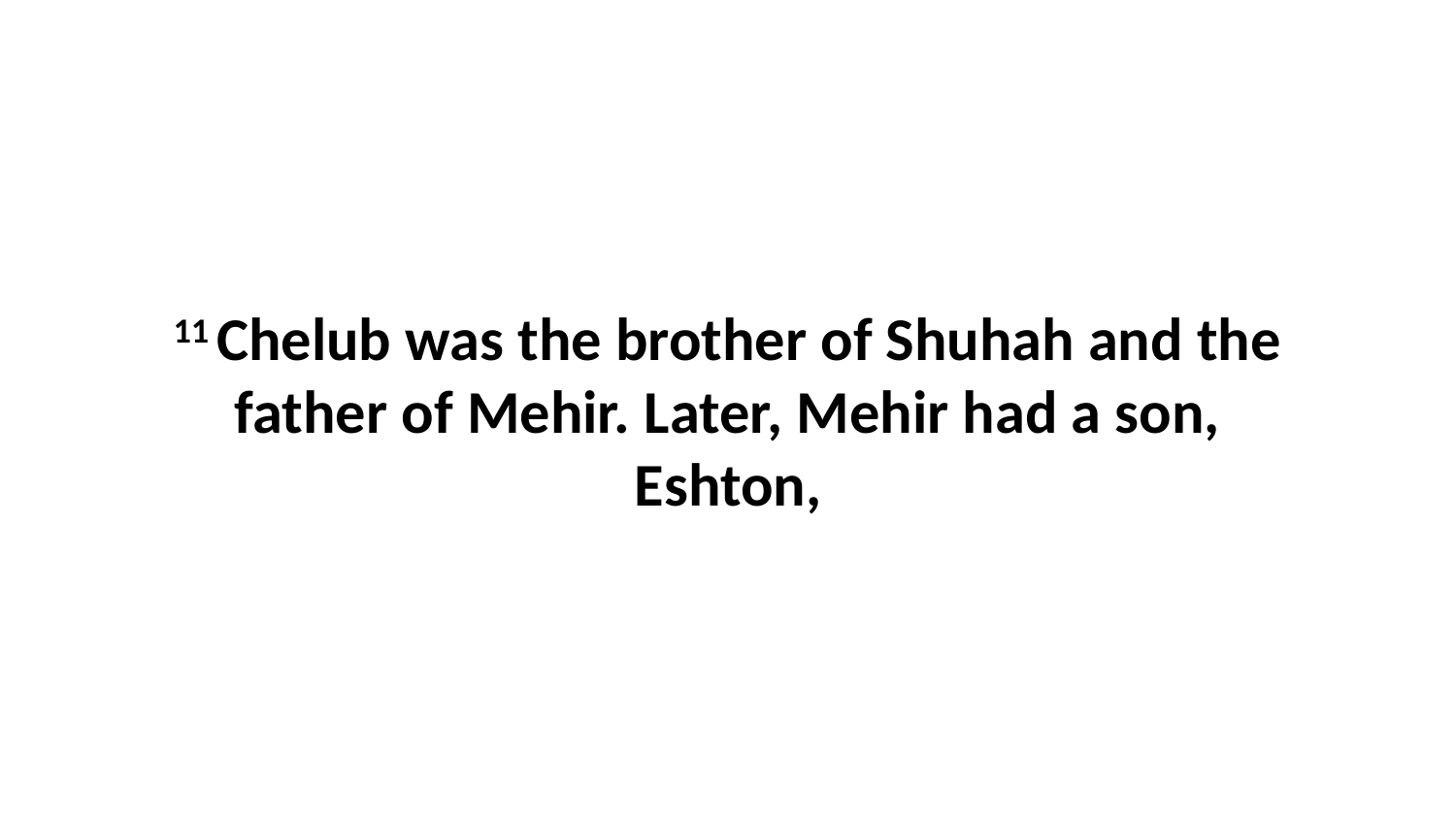

11 Chelub was the brother of Shuhah and the father of Mehir. Later, Mehir had a son, Eshton,